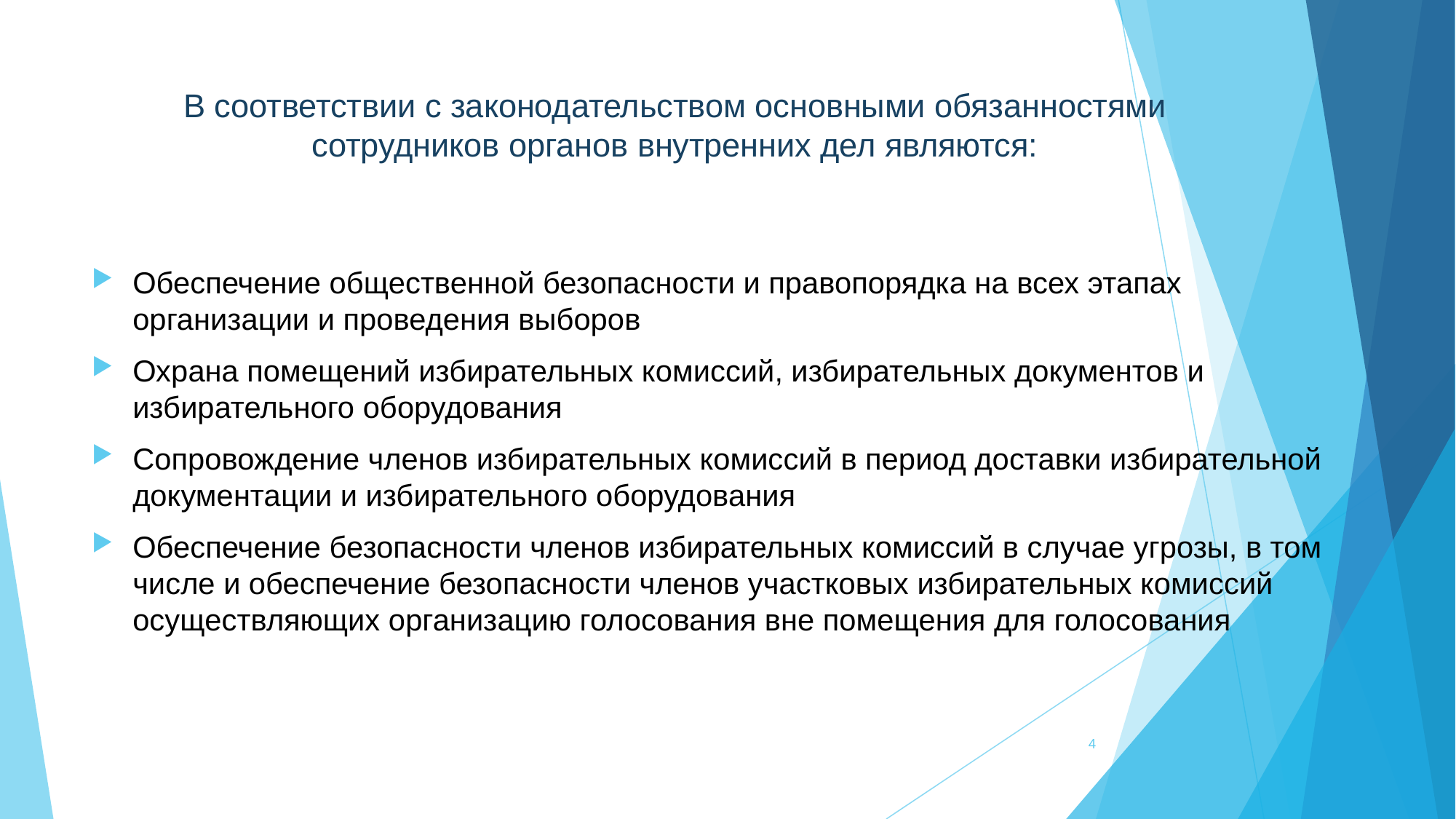

# В соответствии с законодательством основными обязанностями сотрудников органов внутренних дел являются:
Обеспечение общественной безопасности и правопорядка на всех этапах организации и проведения выборов
Охрана помещений избирательных комиссий, избирательных документов и избирательного оборудования
Сопровождение членов избирательных комиссий в период доставки избирательной документации и избирательного оборудования
Обеспечение безопасности членов избирательных комиссий в случае угрозы, в том числе и обеспечение безопасности членов участковых избирательных комиссий осуществляющих организацию голосования вне помещения для голосования

4